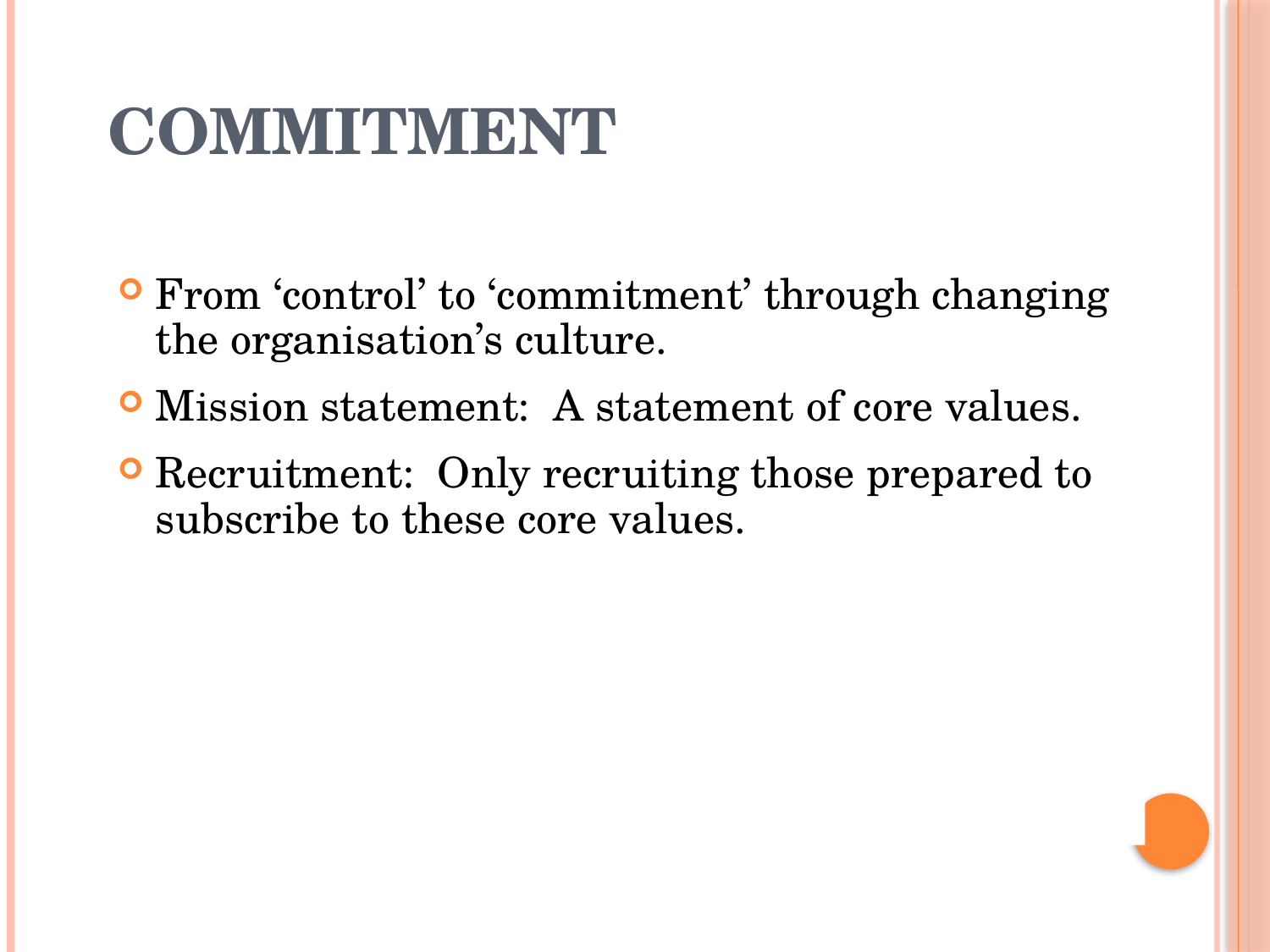

# COMMITMENT
From ‘control’ to ‘commitment’ through changing the organisation’s culture.
Mission statement:  A statement of core values.
Recruitment:  Only recruiting those prepared to subscribe to these core values.